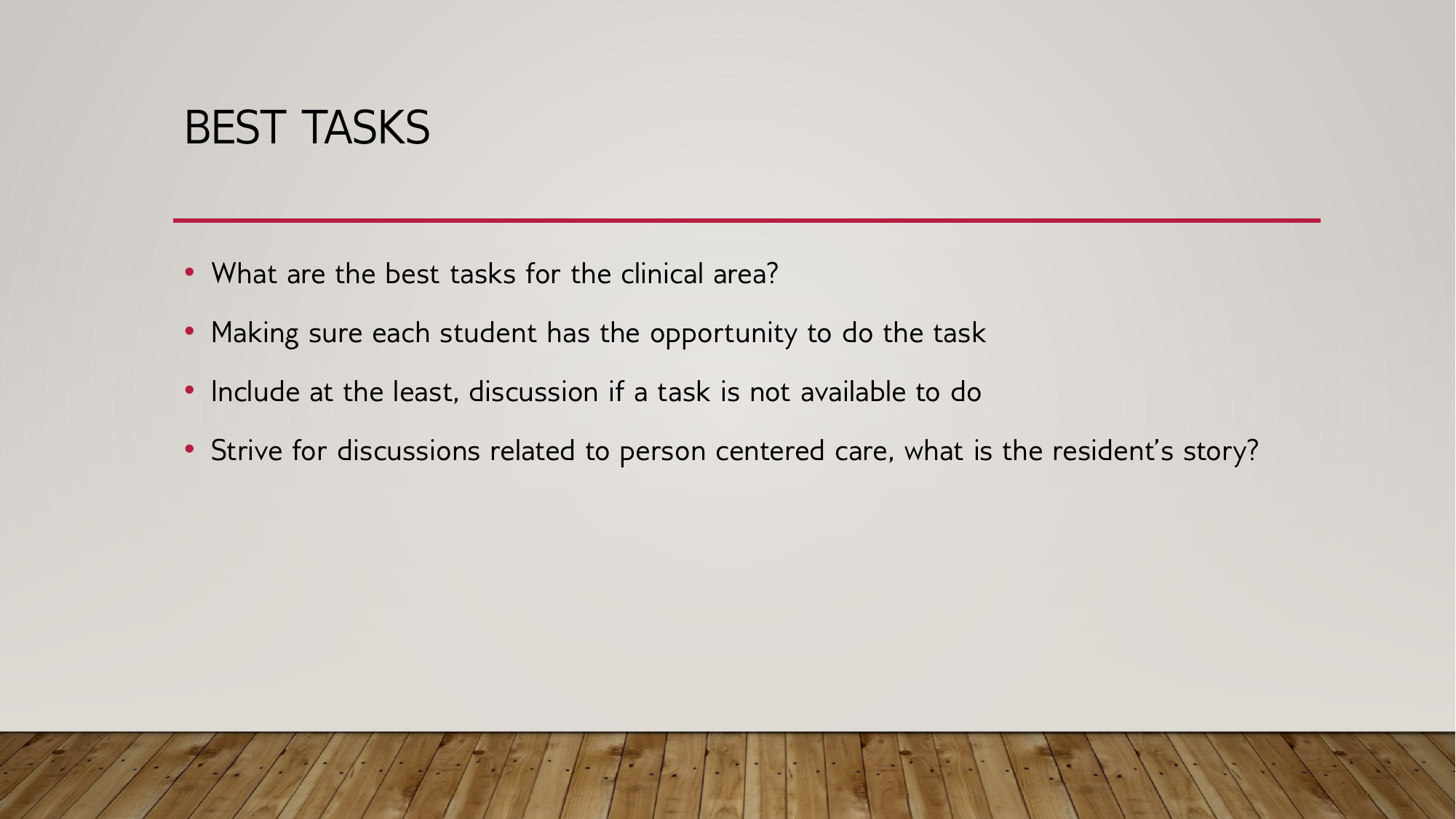

# Best Tasks
What are the best tasks for the clinical area?
Making sure each student has the opportunity to do the task
Include at the least, discussion if a task is not available to do
Strive for discussions related to person centered care, what is the resident’s story?